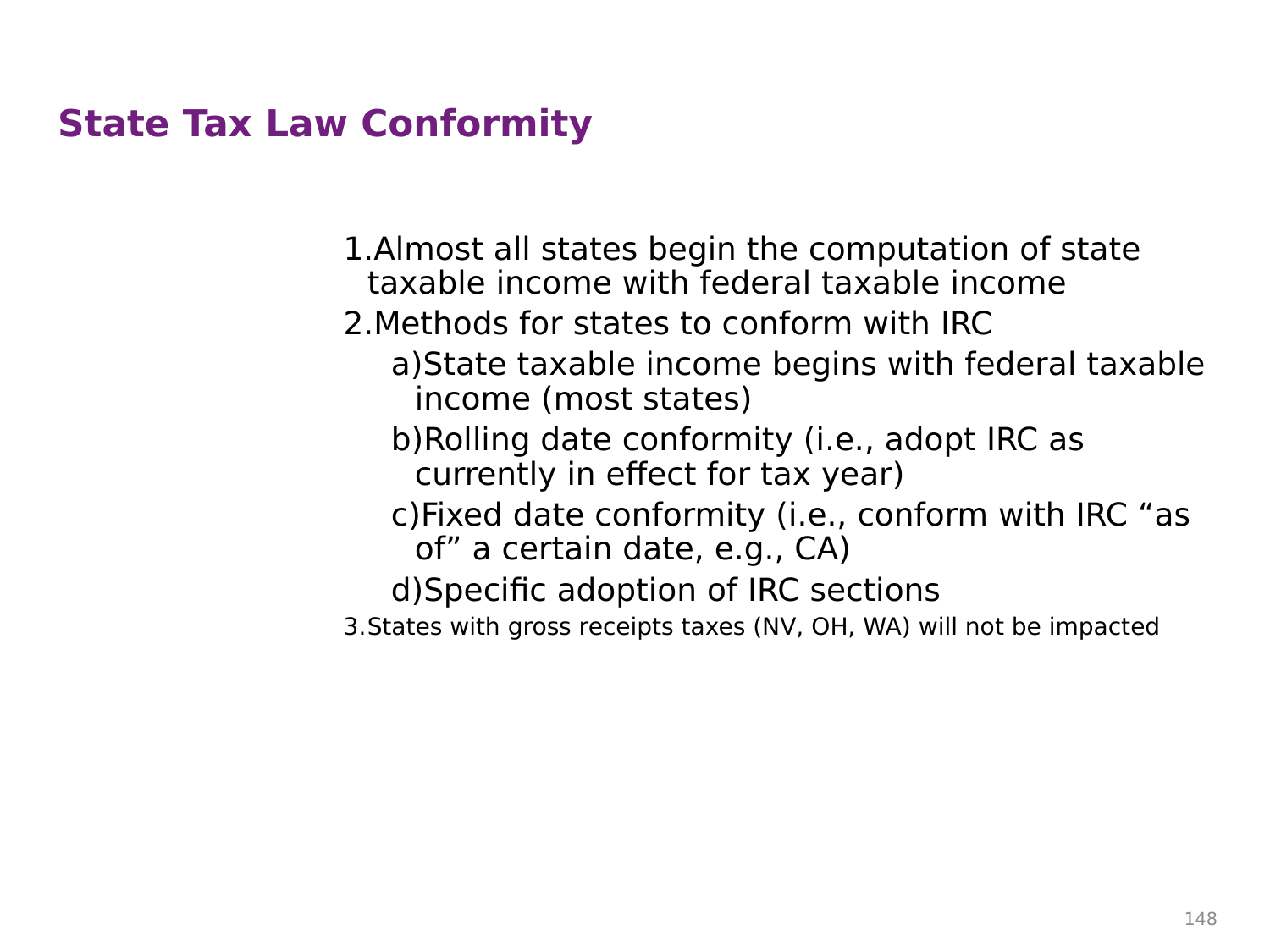

# State Tax Law Conformity
Almost all states begin the computation of state taxable income with federal taxable income
Methods for states to conform with IRC
State taxable income begins with federal taxable income (most states)
Rolling date conformity (i.e., adopt IRC as currently in effect for tax year)
Fixed date conformity (i.e., conform with IRC “as of” a certain date, e.g., CA)
Specific adoption of IRC sections
States with gross receipts taxes (NV, OH, WA) will not be impacted
148